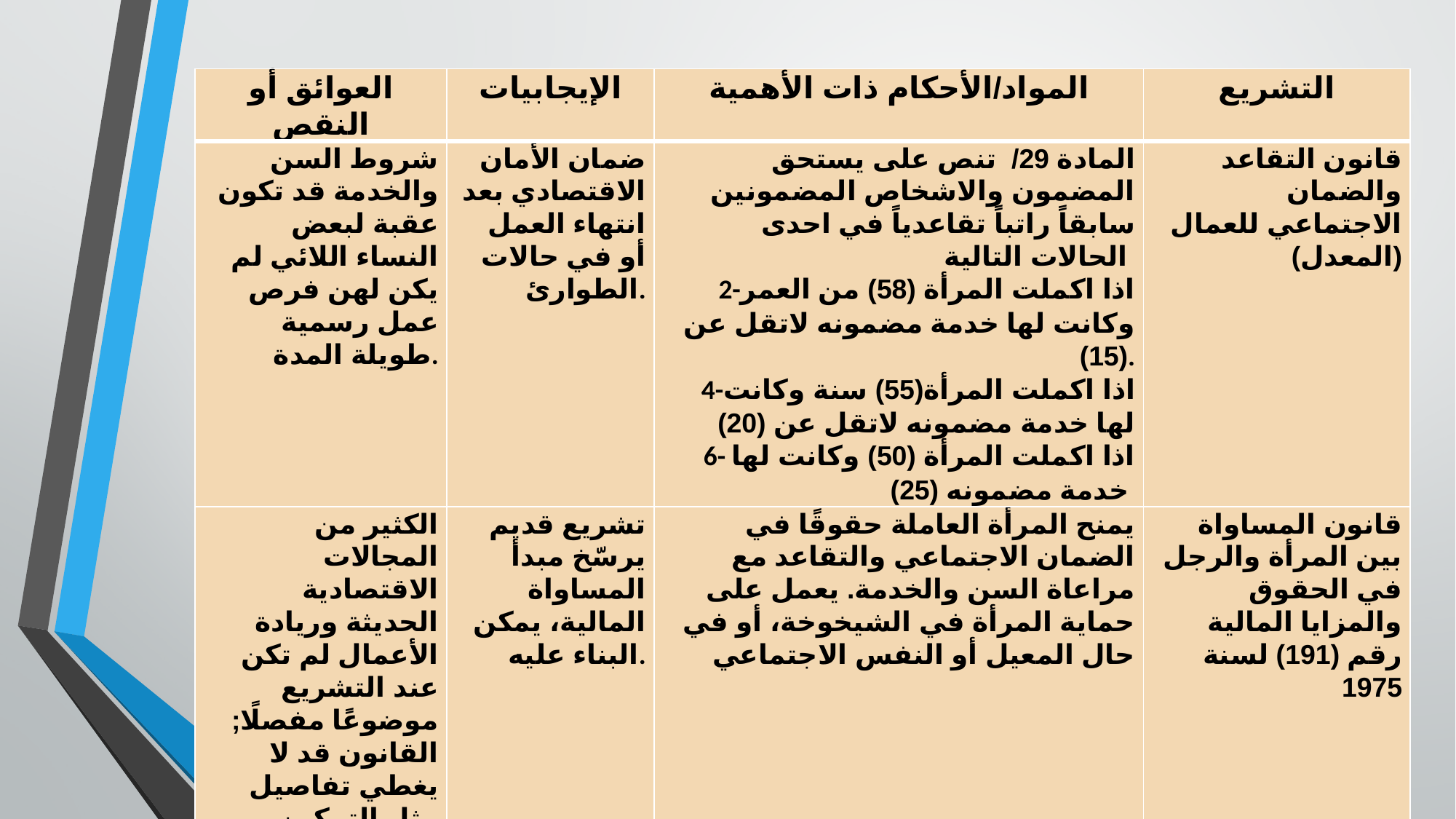

| العوائق أو النقص | الإيجابيات | المواد/الأحكام ذات الأهمية | التشريع |
| --- | --- | --- | --- |
| شروط السن والخدمة قد تكون عقبة لبعض النساء اللائي لم يكن لهن فرص عمل رسمية طويلة المدة. | ضمان الأمان الاقتصادي بعد انتهاء العمل أو في حالات الطوارئ. | المادة 29/ تنص على يستحق المضمون والاشخاص المضمونين سابقاً راتباً تقاعدياً في احدى الحالات التالية 2-اذا اكملت المرأة (58) من العمر وكانت لها خدمة مضمونه لاتقل عن (15). 4-اذا اكملت المرأة(55) سنة وكانت لها خدمة مضمونه لاتقل عن (20) 6- اذا اكملت المرأة (50) وكانت لها خدمة مضمونه (25) | قانون التقاعد والضمان الاجتماعي للعمال (المعدل) |
| الكثير من المجالات الاقتصادية الحديثة وريادة الأعمال لم تكن عند التشريع موضوعًا مفصلًا; القانون قد لا يغطي تفاصيل مثل التمكين الاقتصادي، التمويل، الملكية المشتركة،إلخ.. | تشريع قديم يرسّخ مبدأ المساواة المالية، يمكن البناء عليه. | يمنح المرأة العاملة حقوقًا في الضمان الاجتماعي والتقاعد مع مراعاة السن والخدمة. يعمل على حماية المرأة في الشيخوخة، أو في حال المعيل أو النفس الاجتماعي | قانون المساواة بين المرأة والرجل في الحقوق والمزايا المالية رقم (191) لسنة 1975 |